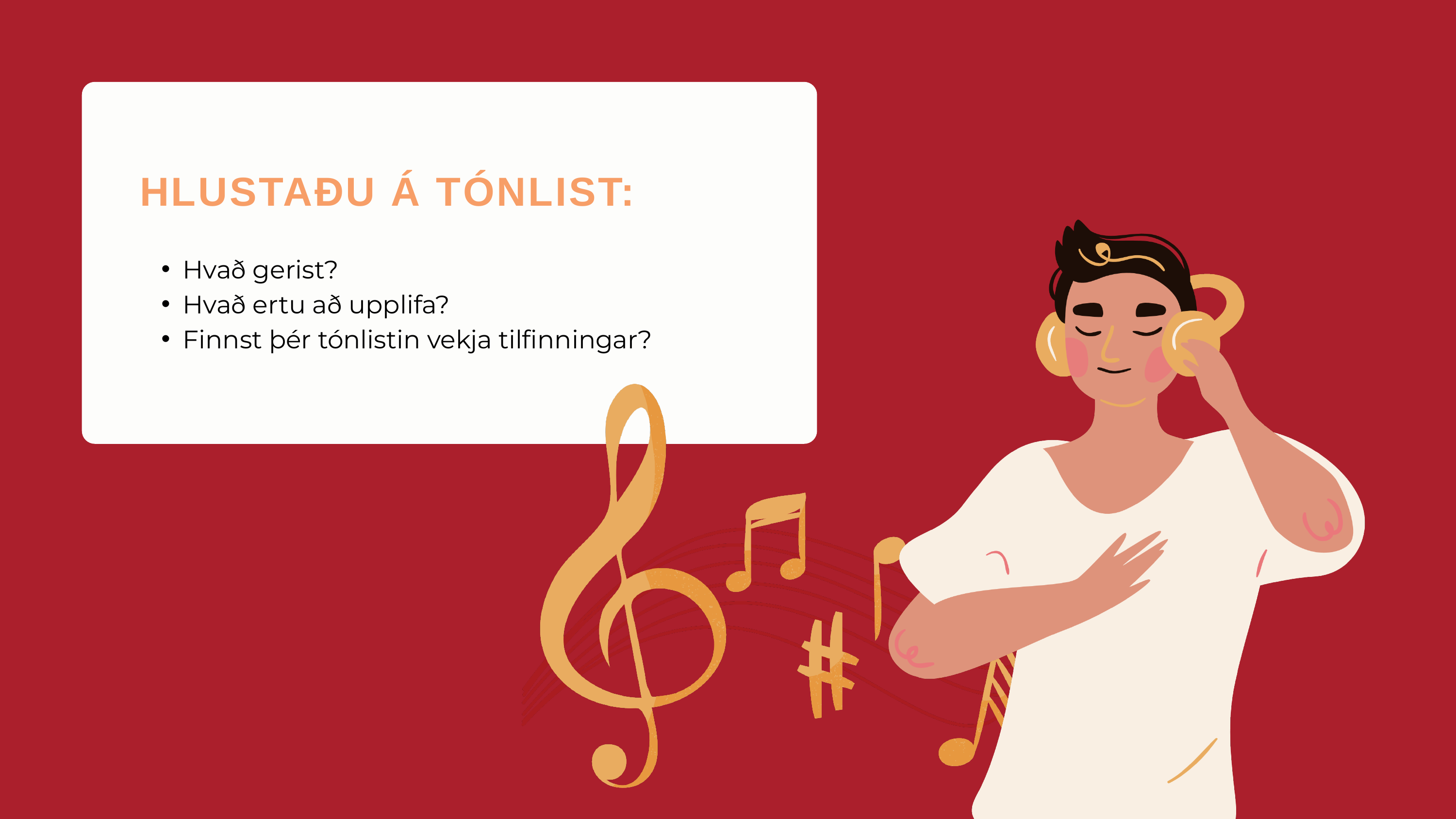

HLUSTAÐU Á TÓNLIST:

Hvað gerist?
Hvað ertu að upplifa?
Finnst þér tónlistin vekja tilfinningar?